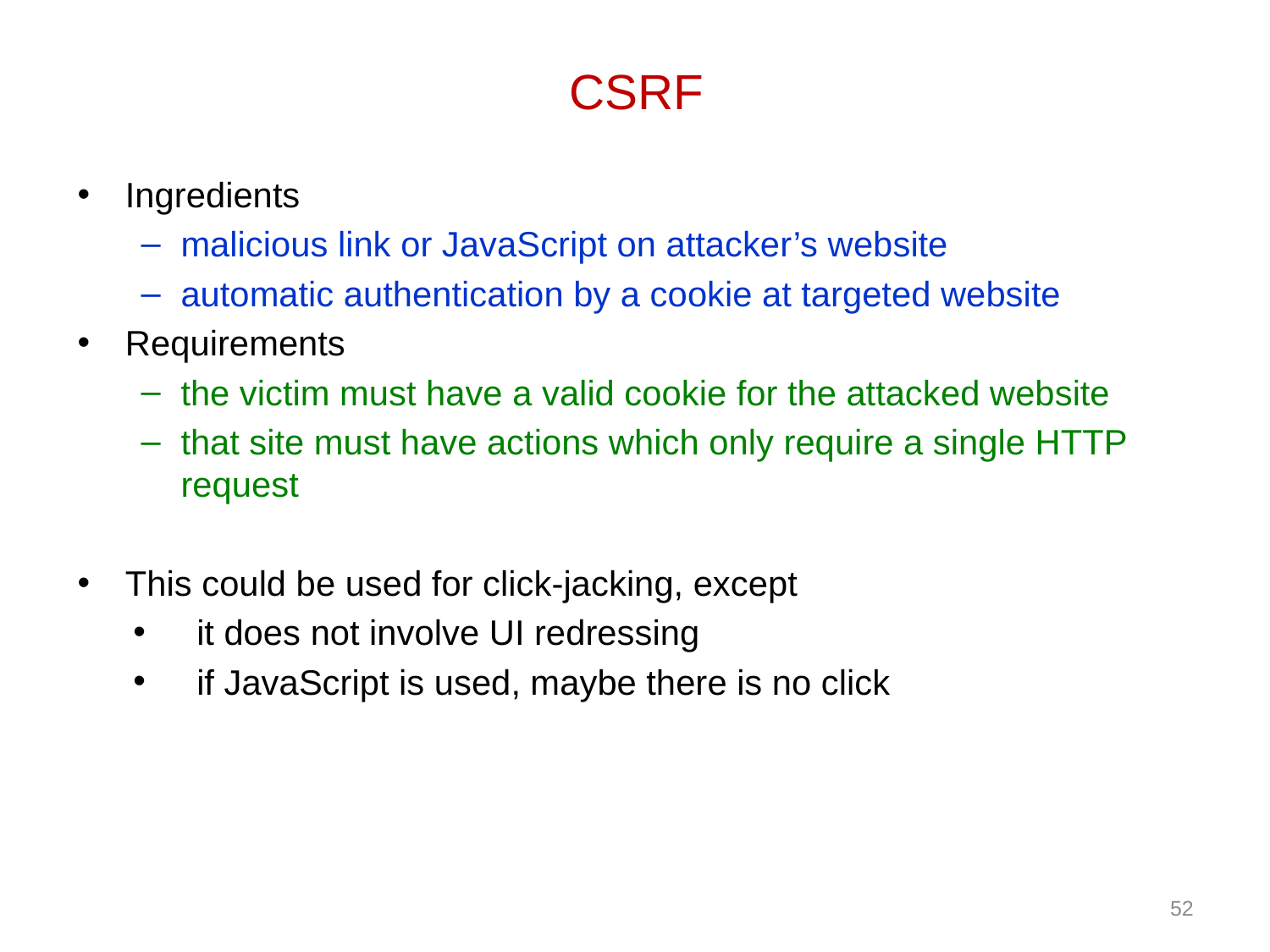

# CSRF
Ingredients
malicious link or JavaScript on attacker’s website
automatic authentication by a cookie at targeted website
Requirements
the victim must have a valid cookie for the attacked website
that site must have actions which only require a single HTTP request

This could be used for click-jacking, except
it does not involve UI redressing
if JavaScript is used, maybe there is no click

52